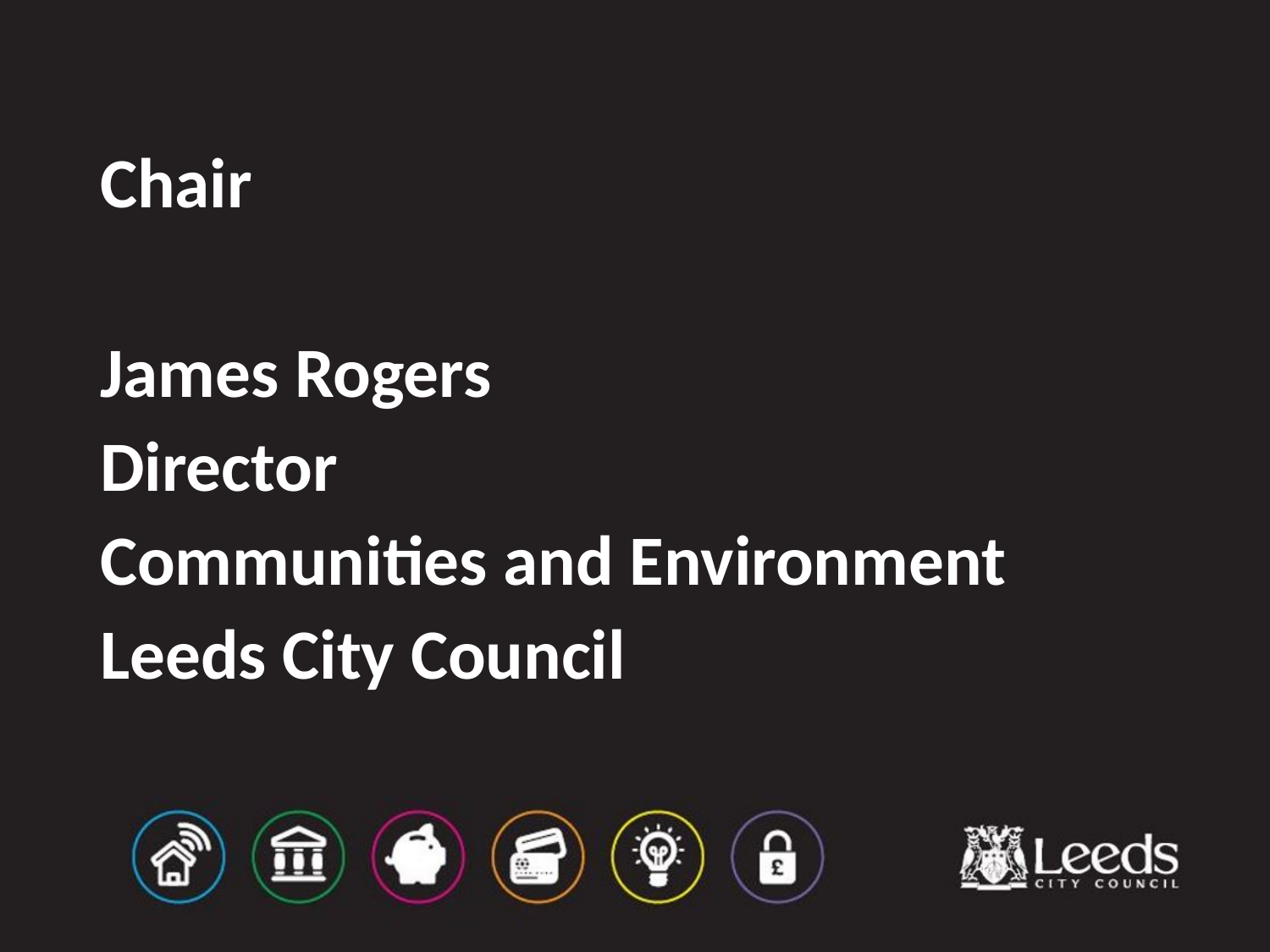

# Chair

James Rogers
Director
Communities and Environment
Leeds City Council